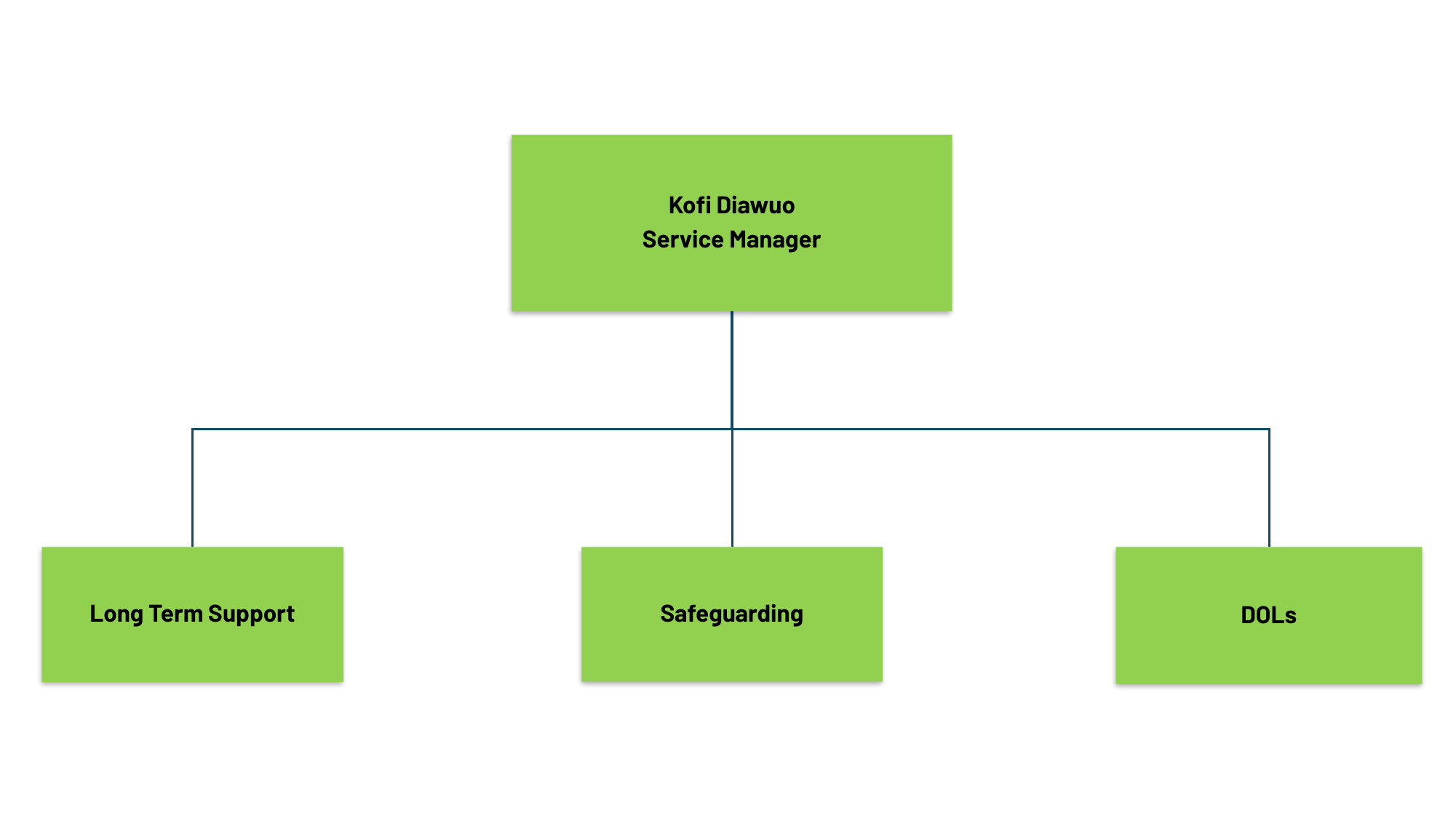

Kofi Diawuo
Service Manager
Long Term Support
Safeguarding
DOLs